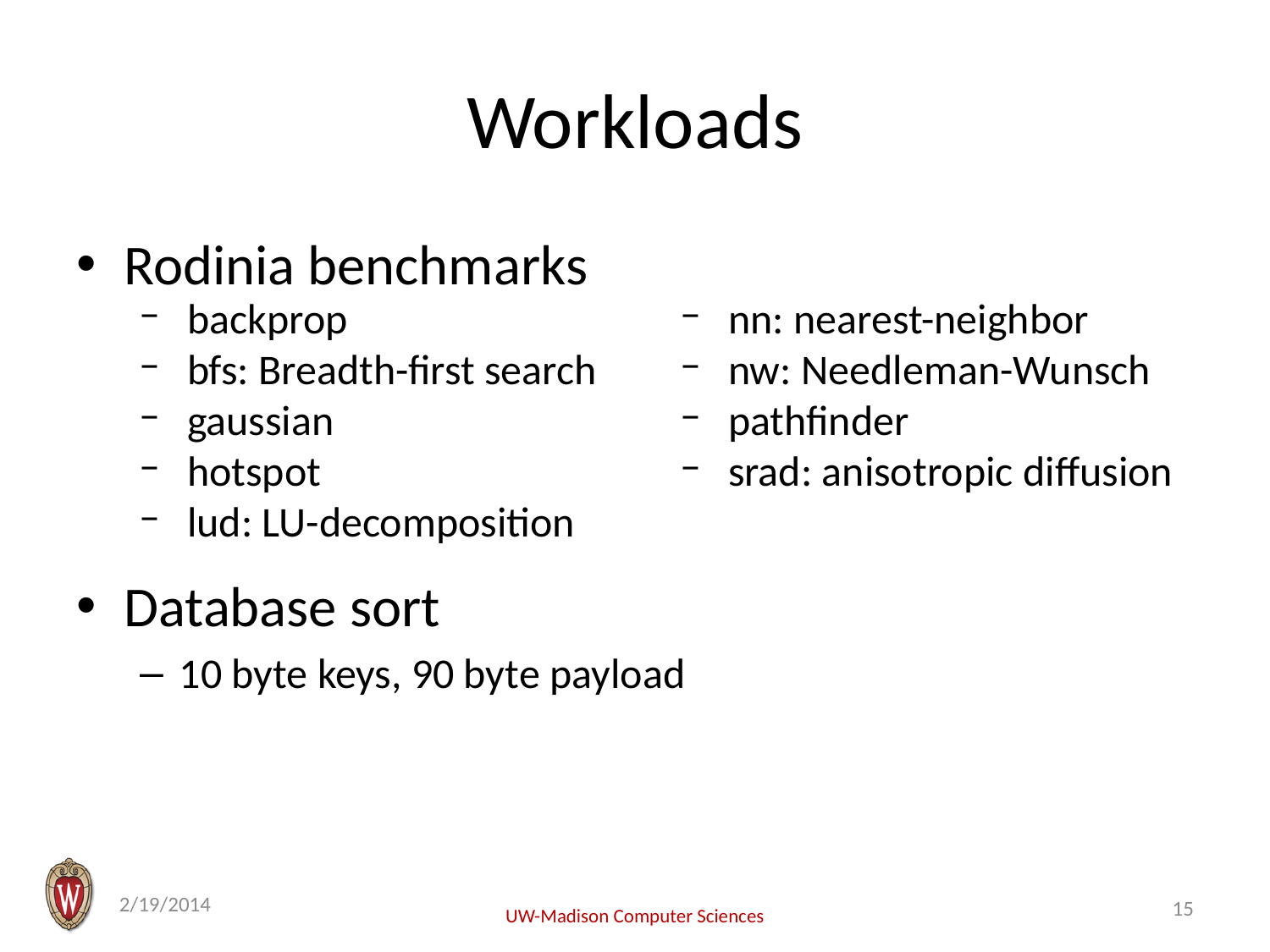

# Workloads
Rodinia benchmarks

Database sort
10 byte keys, 90 byte payload
backprop
bfs: Breadth-first search
gaussian
hotspot
lud: LU-decomposition
nn: nearest-neighbor
nw: Needleman-Wunsch
pathfinder
srad: anisotropic diffusion

2/19/2014
15
UW-Madison Computer Sciences